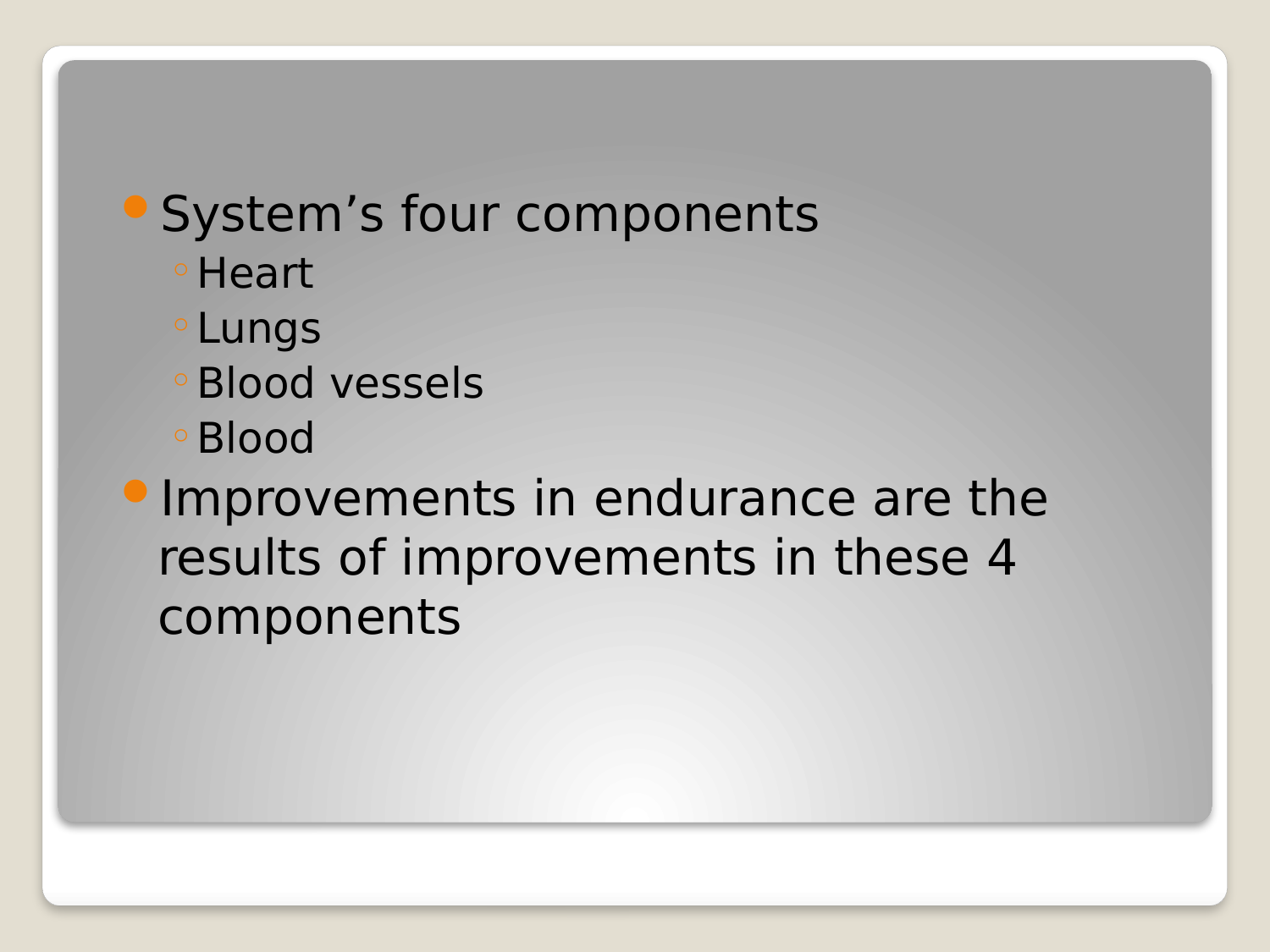

System’s four components
Heart
Lungs
Blood vessels
Blood
Improvements in endurance are the results of improvements in these 4 components